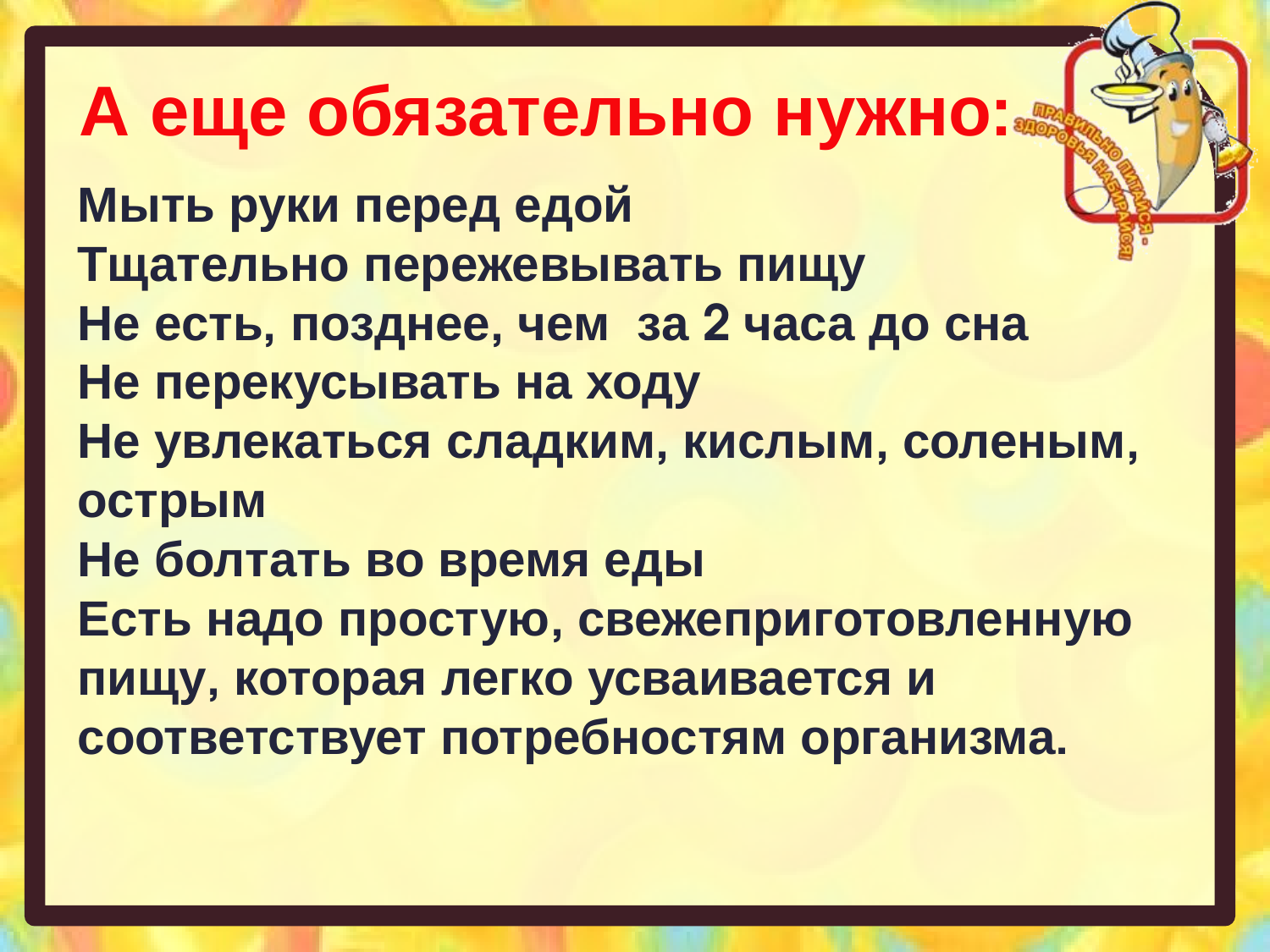

А еще обязательно нужно:
Мыть руки перед едой
Тщательно пережевывать пищу
Не есть, позднее, чем  за 2 часа до сна
Не перекусывать на ходу
Не увлекаться сладким, кислым, соленым, острым
Не болтать во время еды
Есть надо простую, свежеприготовленную пищу, которая легко усваивается и соответствует потребностям организма.